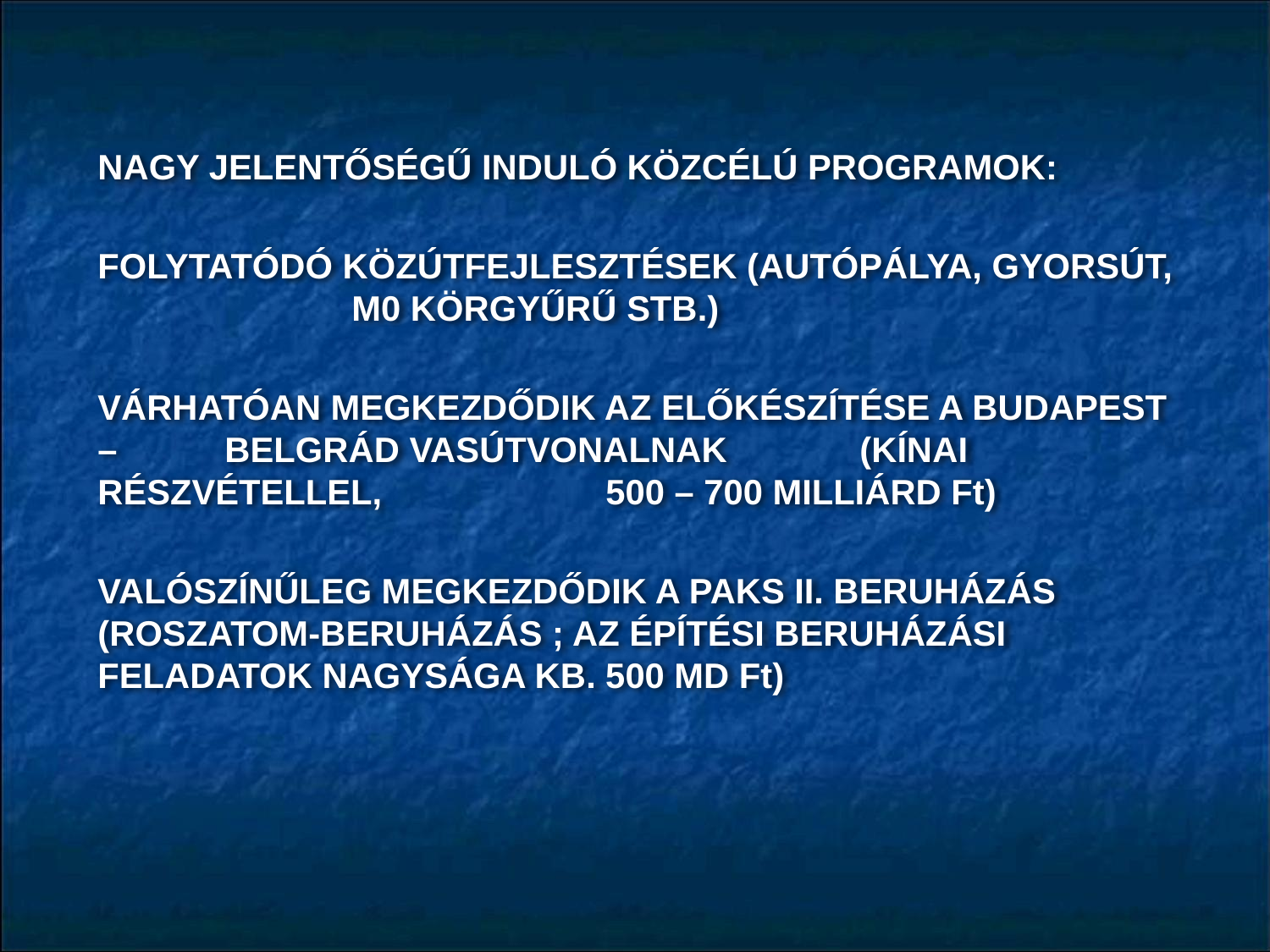

NAGY JELENTŐSÉGŰ INDULÓ KÖZCÉLÚ PROGRAMOK:

FOLYTATÓDÓ KÖZÚTFEJLESZTÉSEK (AUTÓPÁLYA, GYORSÚT, 		M0 KÖRGYŰRŰ STB.)

VÁRHATÓAN MEGKEZDŐDIK AZ ELŐKÉSZÍTÉSE A BUDAPEST – 	BELGRÁD VASÚTVONALNAK 	(KÍNAI RÉSZVÉTELLEL, 		500 – 700 MILLIÁRD Ft)

VALÓSZÍNŰLEG MEGKEZDŐDIK A PAKS II. BERUHÁZÁS 	(ROSZATOM-BERUHÁZÁS ; AZ ÉPÍTÉSI BERUHÁZÁSI 	FELADATOK NAGYSÁGA KB. 500 MD Ft)